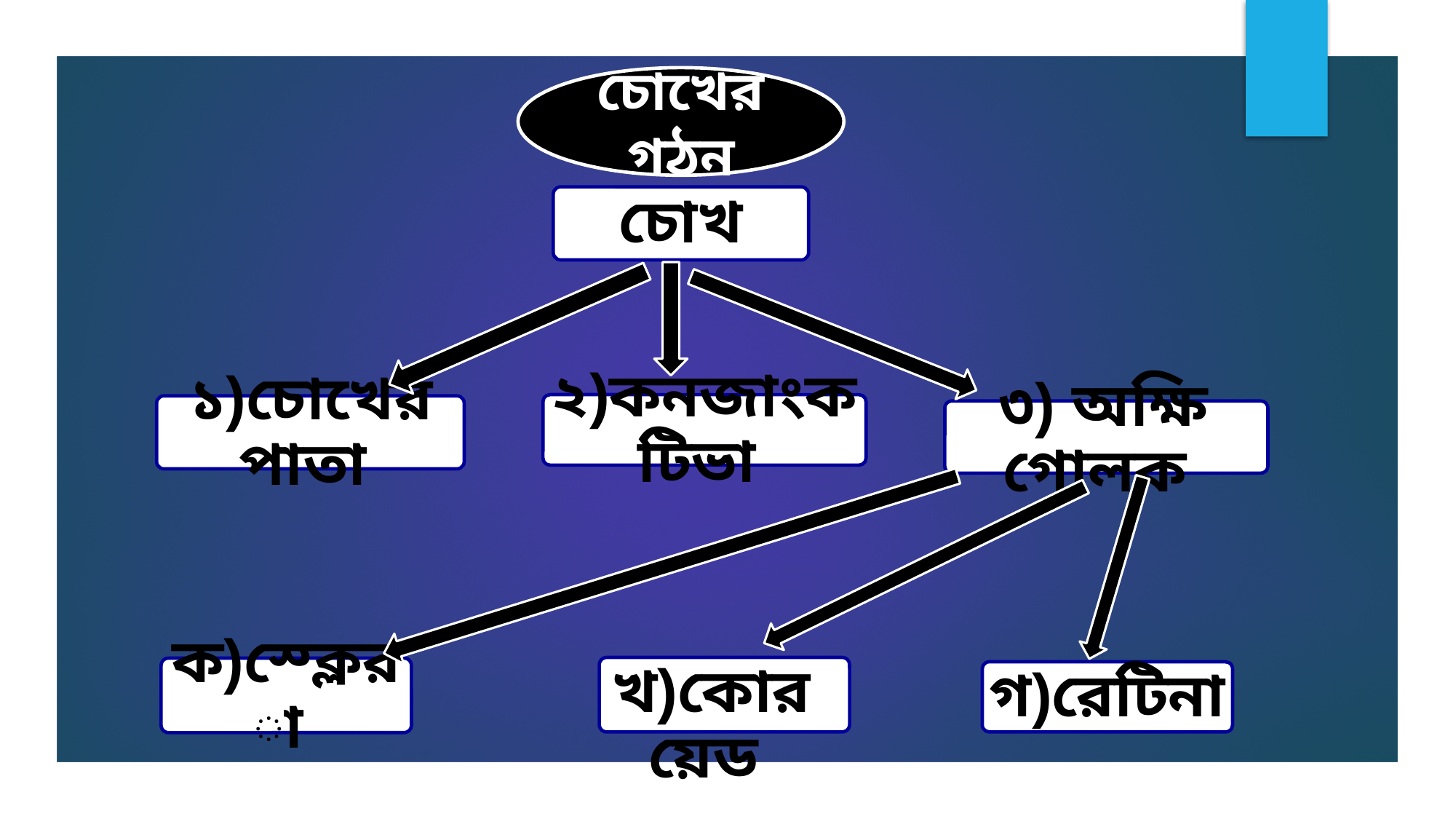

চোখের গঠন

চোখ

২)কনজাংকটিভা

১)চোখের পাতা

৩) অক্ষি গোলক

 খ)কোরয়েড

ক)স্ক্লেরা

গ)রেটিনা